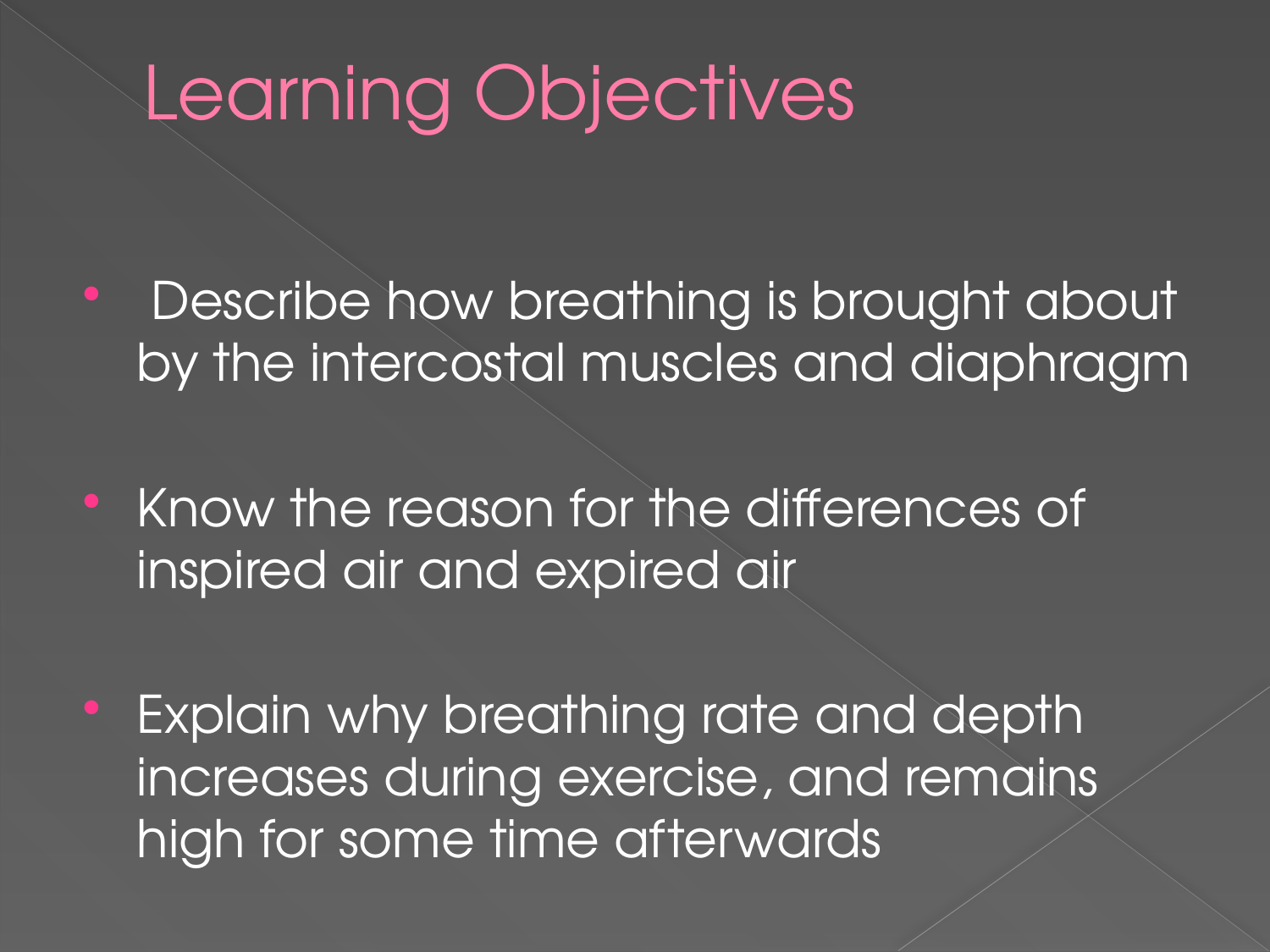

# Learning Objectives
 Describe how breathing is brought about by the intercostal muscles and diaphragm

Know the reason for the differences of inspired air and expired air

Explain why breathing rate and depth increases during exercise, and remains high for some time afterwards